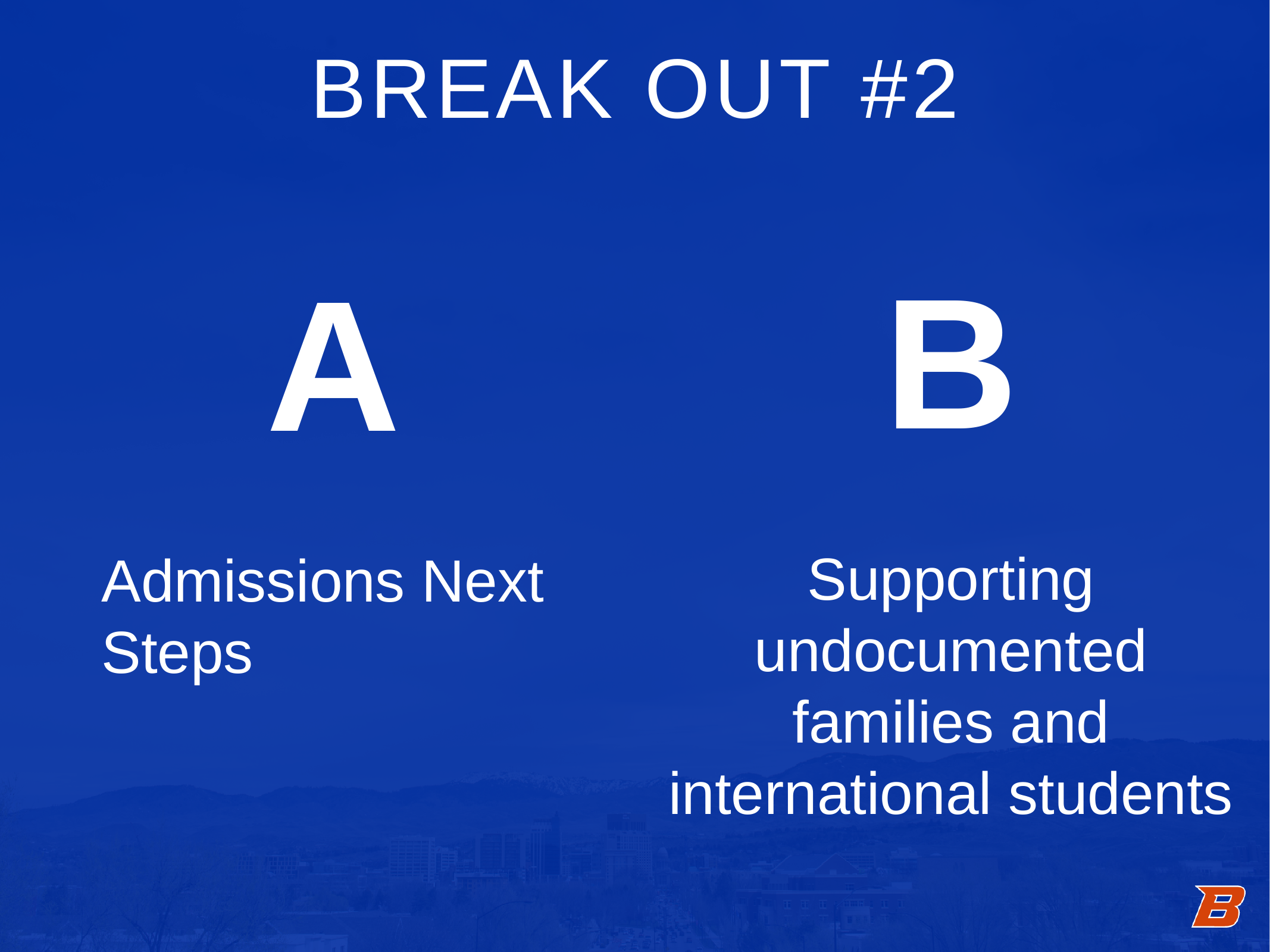

Break out #2
B

Supporting undocumented families and international students
A

Admissions Next
Steps